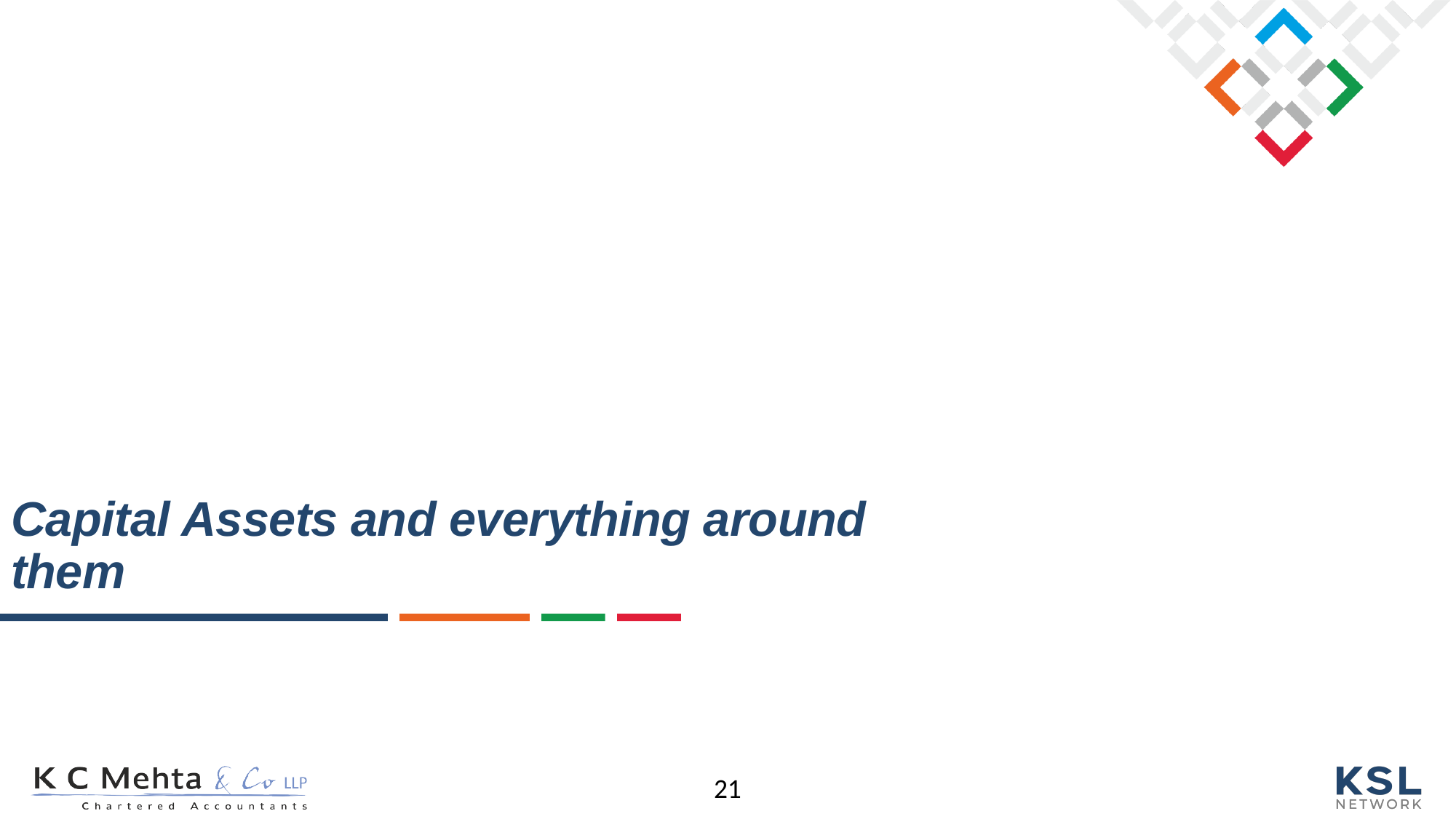

# Capital Assets and everything around them
21